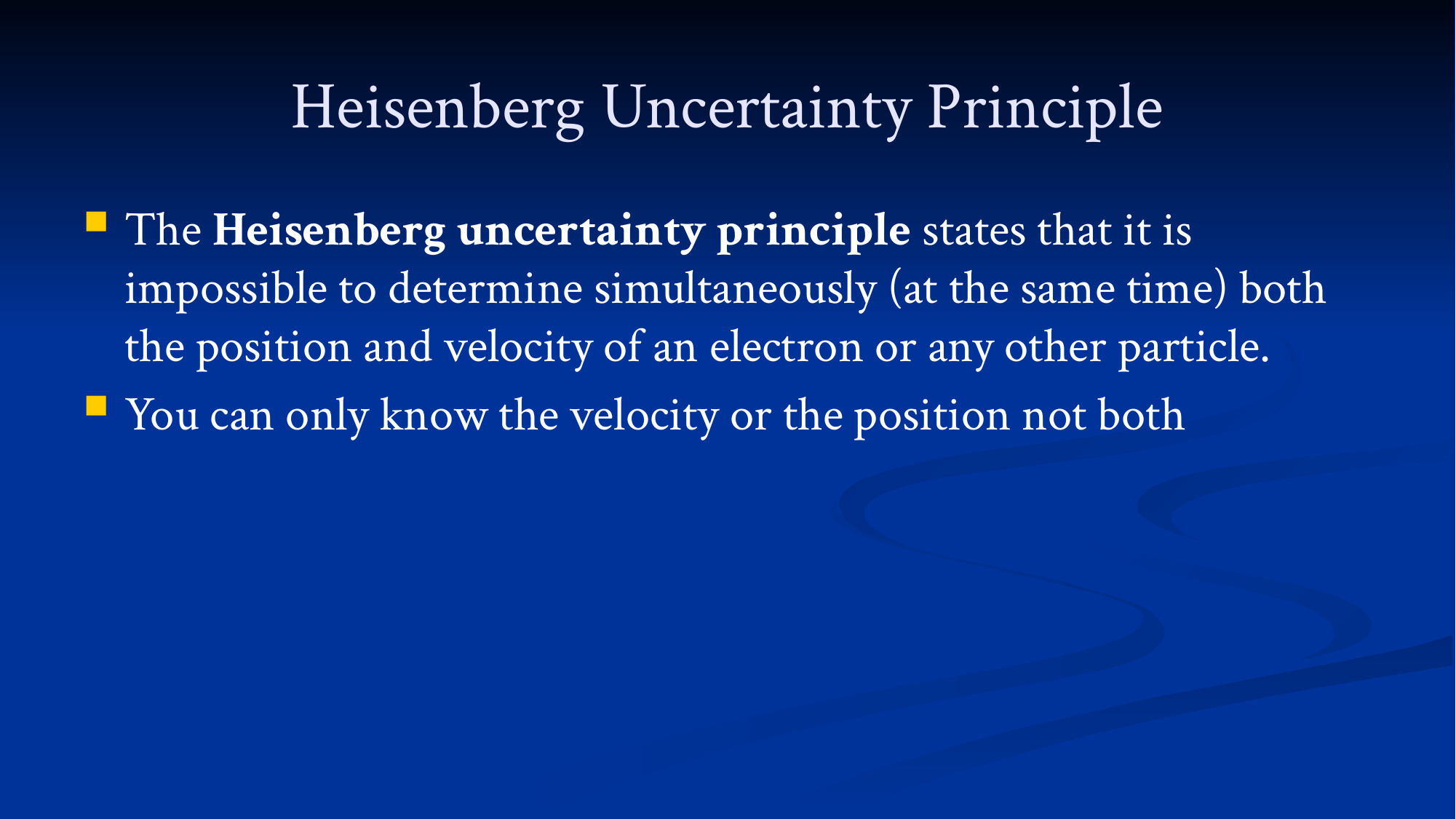

# Heisenberg Uncertainty Principle
The Heisenberg uncertainty principle states that it is impossible to determine simultaneously (at the same time) both the position and velocity of an electron or any other particle.
You can only know the velocity or the position not both